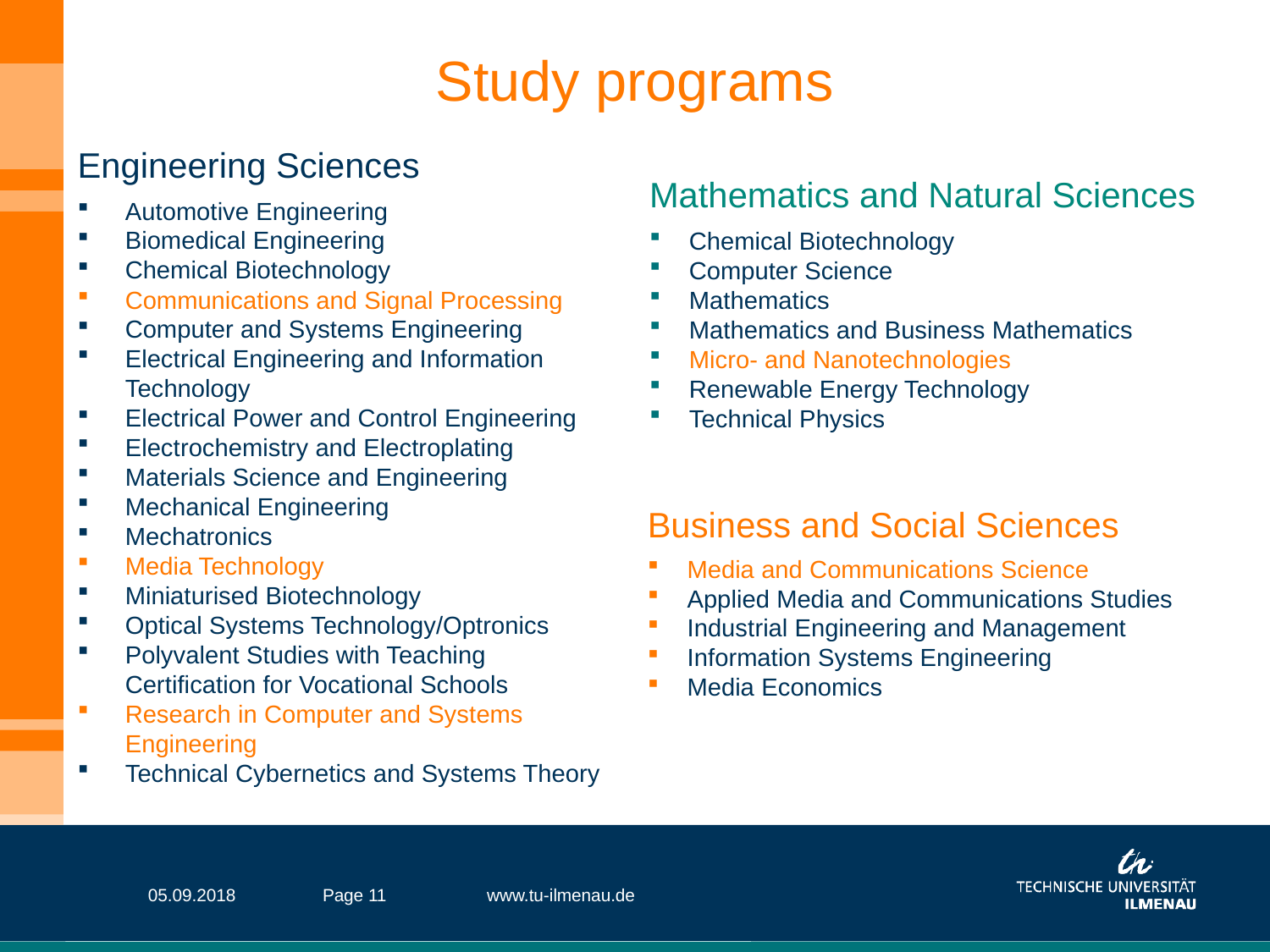

# Study programs
Engineering Sciences
Automotive Engineering
Biomedical Engineering
Chemical Biotechnology
Communications and Signal Processing
Computer and Systems Engineering
Electrical Engineering and Information Technology
Electrical Power and Control Engineering
Electrochemistry and Electroplating
Materials Science and Engineering
Mechanical Engineering
Mechatronics
Media Technology
Miniaturised Biotechnology
Optical Systems Technology/Optronics
Polyvalent Studies with Teaching Certification for Vocational Schools
Research in Computer and Systems Engineering
Technical Cybernetics and Systems Theory

Mathematics and Natural Sciences
Chemical Biotechnology
Computer Science
Mathematics
Mathematics and Business Mathematics
Micro- and Nanotechnologies
Renewable Energy Technology
Technical Physics

Business and Social Sciences
Media and Communications Science
Applied Media and Communications Studies
Industrial Engineering and Management
Information Systems Engineering
Media Economics

05.09.2018
Page 11
www.tu-ilmenau.de